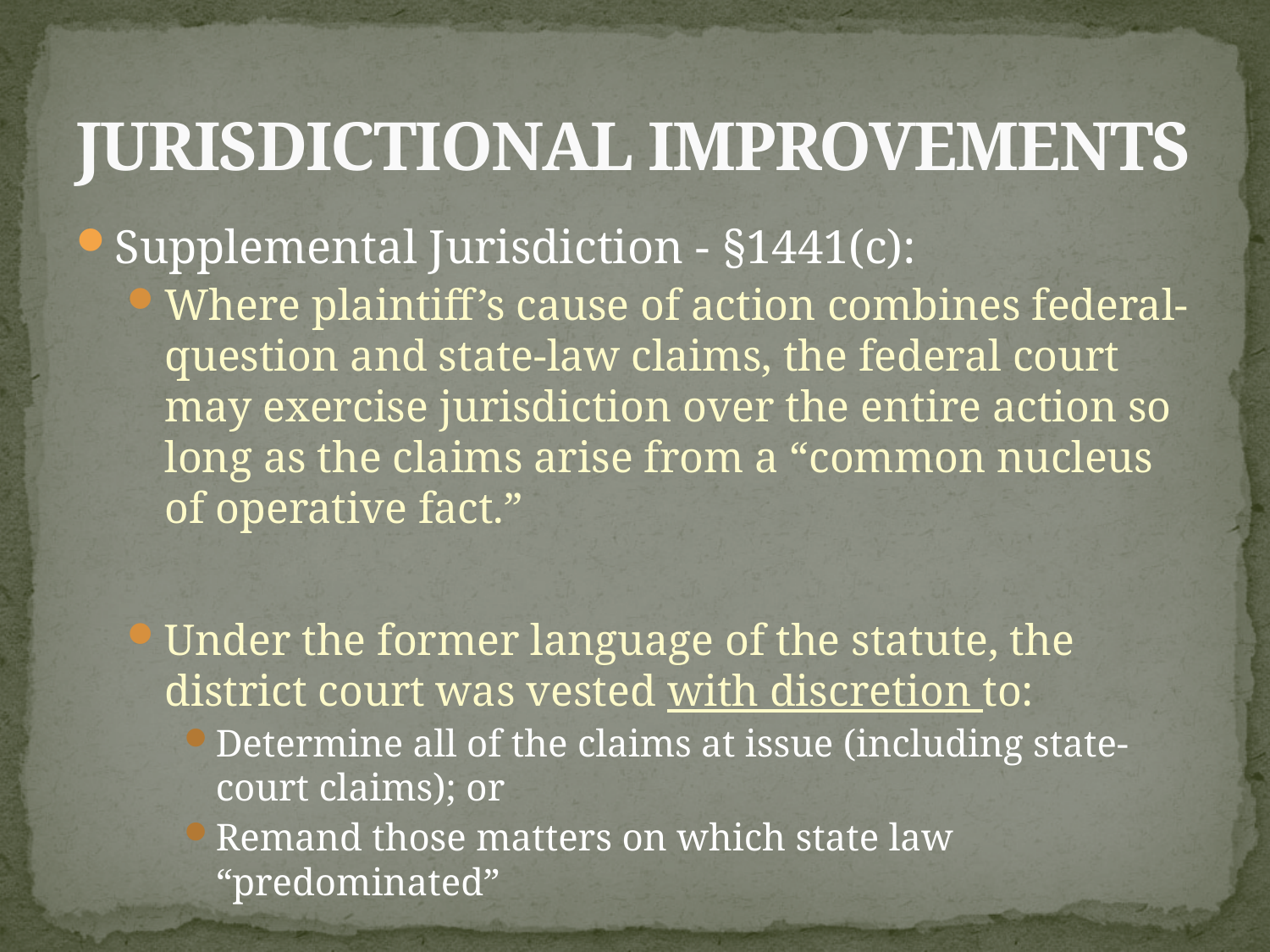

# JURISDICTIONAL IMPROVEMENTS
Supplemental Jurisdiction - §1441(c):
Where plaintiff’s cause of action combines federal-question and state-law claims, the federal court may exercise jurisdiction over the entire action so long as the claims arise from a “common nucleus of operative fact.”

Under the former language of the statute, the district court was vested with discretion to:
Determine all of the claims at issue (including state-court claims); or
Remand those matters on which state law “predominated”